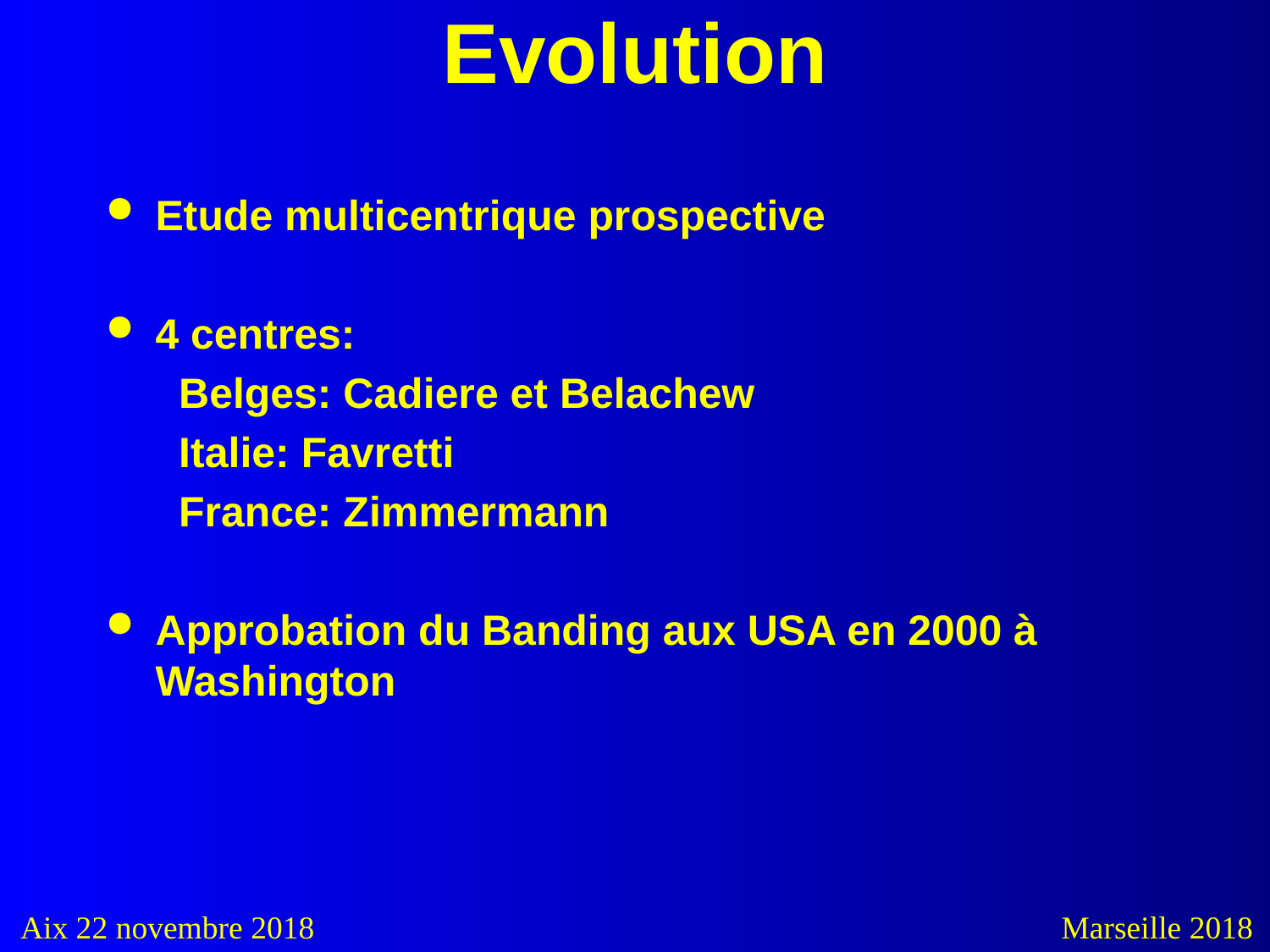

Evolution
#
Etude multicentrique prospective

4 centres:
      Belges: Cadiere et Belachew
      Italie: Favretti
      France: Zimmermann

Approbation du Banding aux USA en 2000 à Washington